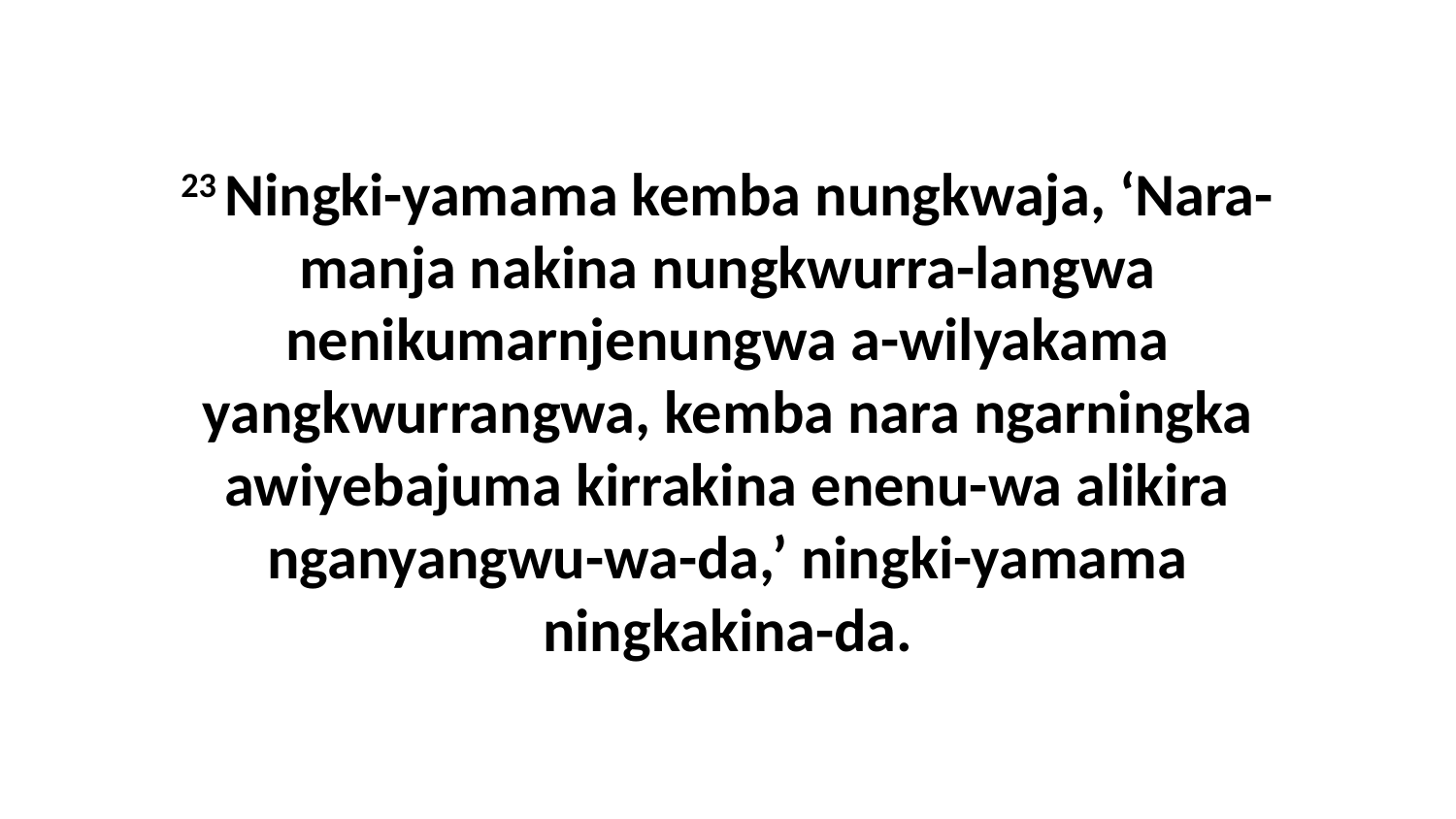

23 Ningki-yamama kemba nungkwaja, ‘Nara-manja nakina nungkwurra-langwa nenikumarnjenungwa a-wilyakama yangkwurrangwa, kemba nara ngarningka awiyebajuma kirrakina enenu-wa alikira nganyangwu-wa-da,’ ningki-yamama ningkakina-da.